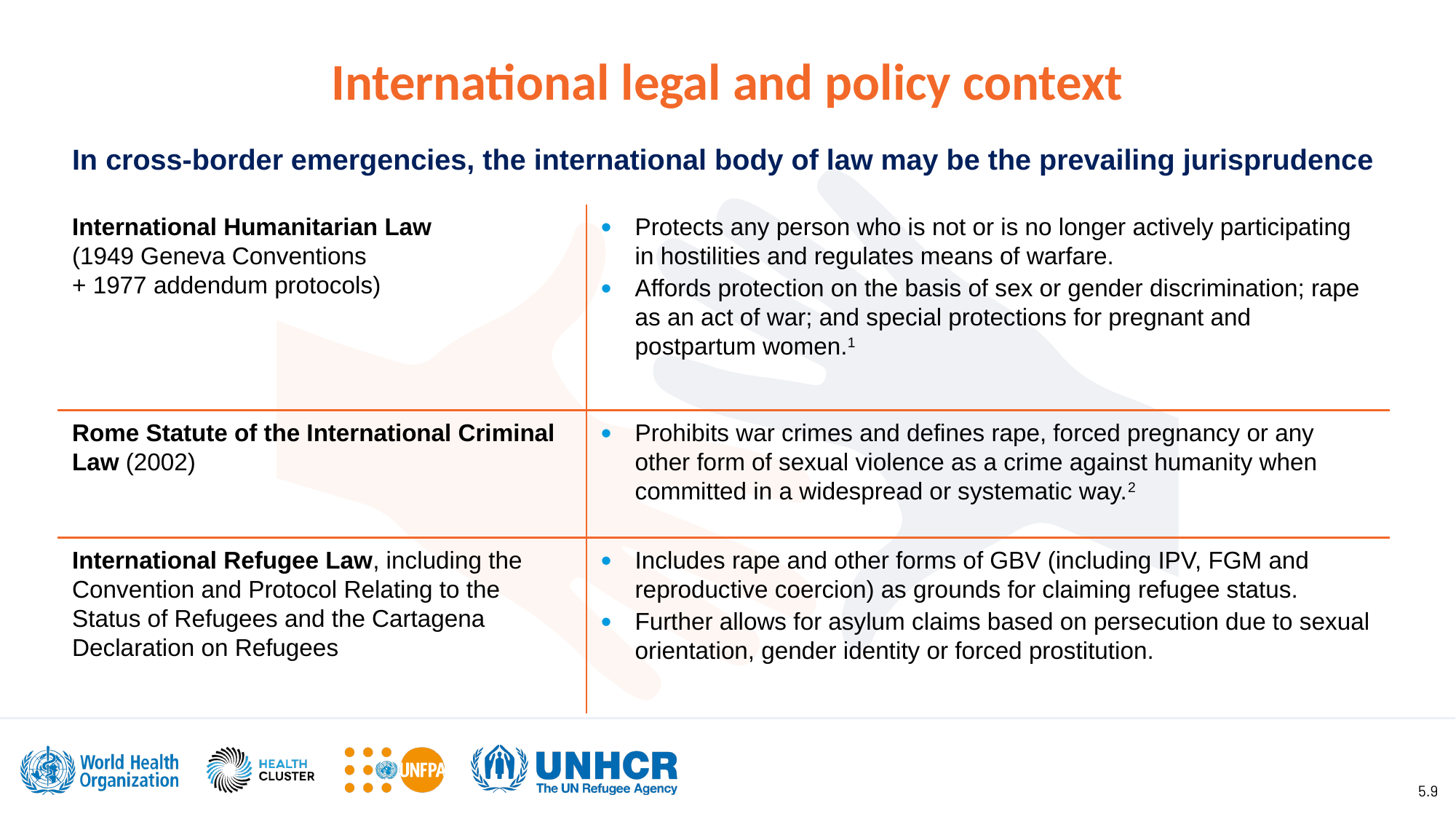

International legal and policy context
In cross-border emergencies, the international body of law may be the prevailing jurisprudence
| International Humanitarian Law (1949 Geneva Conventions + 1977 addendum protocols) | Protects any person who is not or is no longer actively participating in hostilities and regulates means of warfare. Affords protection on the basis of sex or gender discrimination; rape as an act of war; and special protections for pregnant and postpartum women.1 |
| --- | --- |
| Rome Statute of the International Criminal Law (2002) | Prohibits war crimes and defines rape, forced pregnancy or any other form of sexual violence as a crime against humanity when committed in a widespread or systematic way.2 |
| International Refugee Law, including the Convention and Protocol Relating to the Status of Refugees and the Cartagena Declaration on Refugees | Includes rape and other forms of GBV (including IPV, FGM and reproductive coercion) as grounds for claiming refugee status. Further allows for asylum claims based on persecution due to sexual orientation, gender identity or forced prostitution. |
5.9